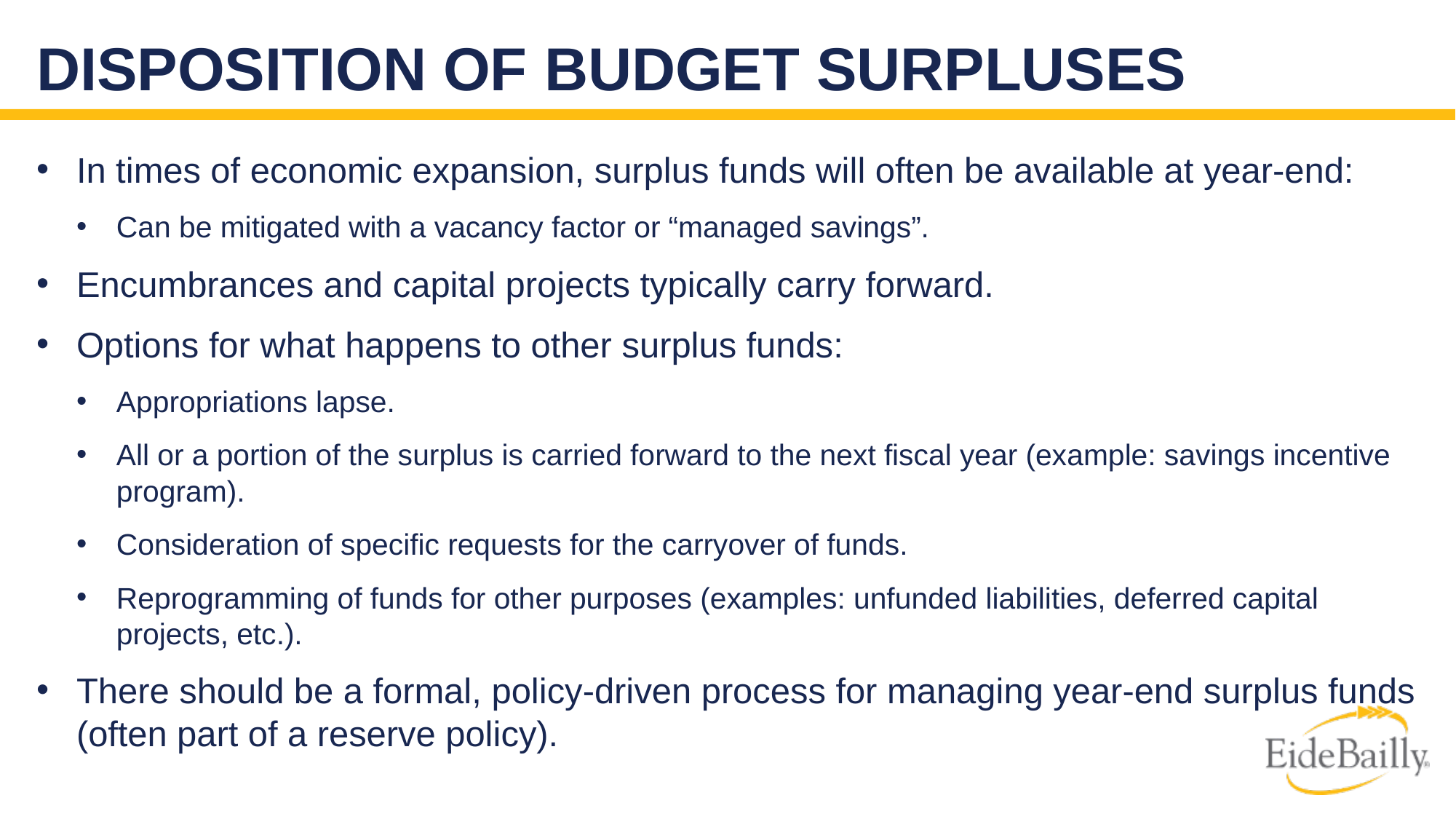

# Disposition of budget Surpluses
In times of economic expansion, surplus funds will often be available at year-end:
Can be mitigated with a vacancy factor or “managed savings”.
Encumbrances and capital projects typically carry forward.
Options for what happens to other surplus funds:
Appropriations lapse.
All or a portion of the surplus is carried forward to the next fiscal year (example: savings incentive program).
Consideration of specific requests for the carryover of funds.
Reprogramming of funds for other purposes (examples: unfunded liabilities, deferred capital projects, etc.).
There should be a formal, policy-driven process for managing year-end surplus funds (often part of a reserve policy).